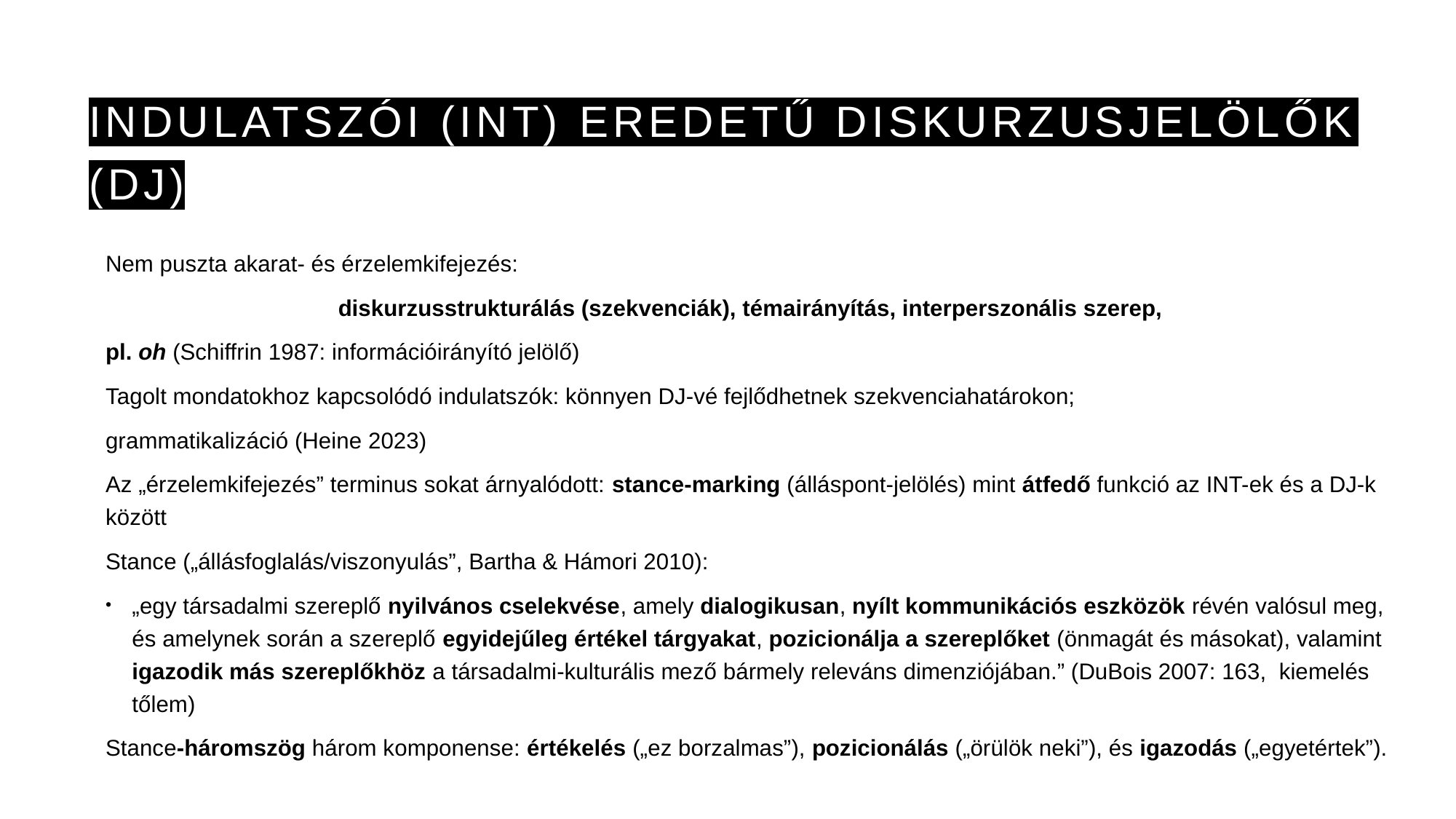

# Indulatszói (INT) eredetű diskurzusjelölők (DJ)
Nem puszta akarat- és érzelemkifejezés:
diskurzusstrukturálás (szekvenciák), témairányítás, interperszonális szerep,
pl. oh (Schiffrin 1987: információirányító jelölő)
Tagolt mondatokhoz kapcsolódó indulatszók: könnyen DJ-vé fejlődhetnek szekvenciahatárokon;
grammatikalizáció (Heine 2023)
Az „érzelemkifejezés” terminus sokat árnyalódott: stance-marking (álláspont-jelölés) mint átfedő funkció az INT-ek és a DJ-k között
Stance („állásfoglalás/viszonyulás”, Bartha & Hámori 2010):
„egy társadalmi szereplő nyilvános cselekvése, amely dialogikusan, nyílt kommunikációs eszközök révén valósul meg, és amelynek során a szereplő egyidejűleg értékel tárgyakat, pozicionálja a szereplőket (önmagát és másokat), valamint igazodik más szereplőkhöz a társadalmi-kulturális mező bármely releváns dimenziójában.” (DuBois 2007: 163,  kiemelés tőlem)
Stance-háromszög három komponense: értékelés („ez borzalmas”), pozicionálás („örülök neki”), és igazodás („egyetértek”).